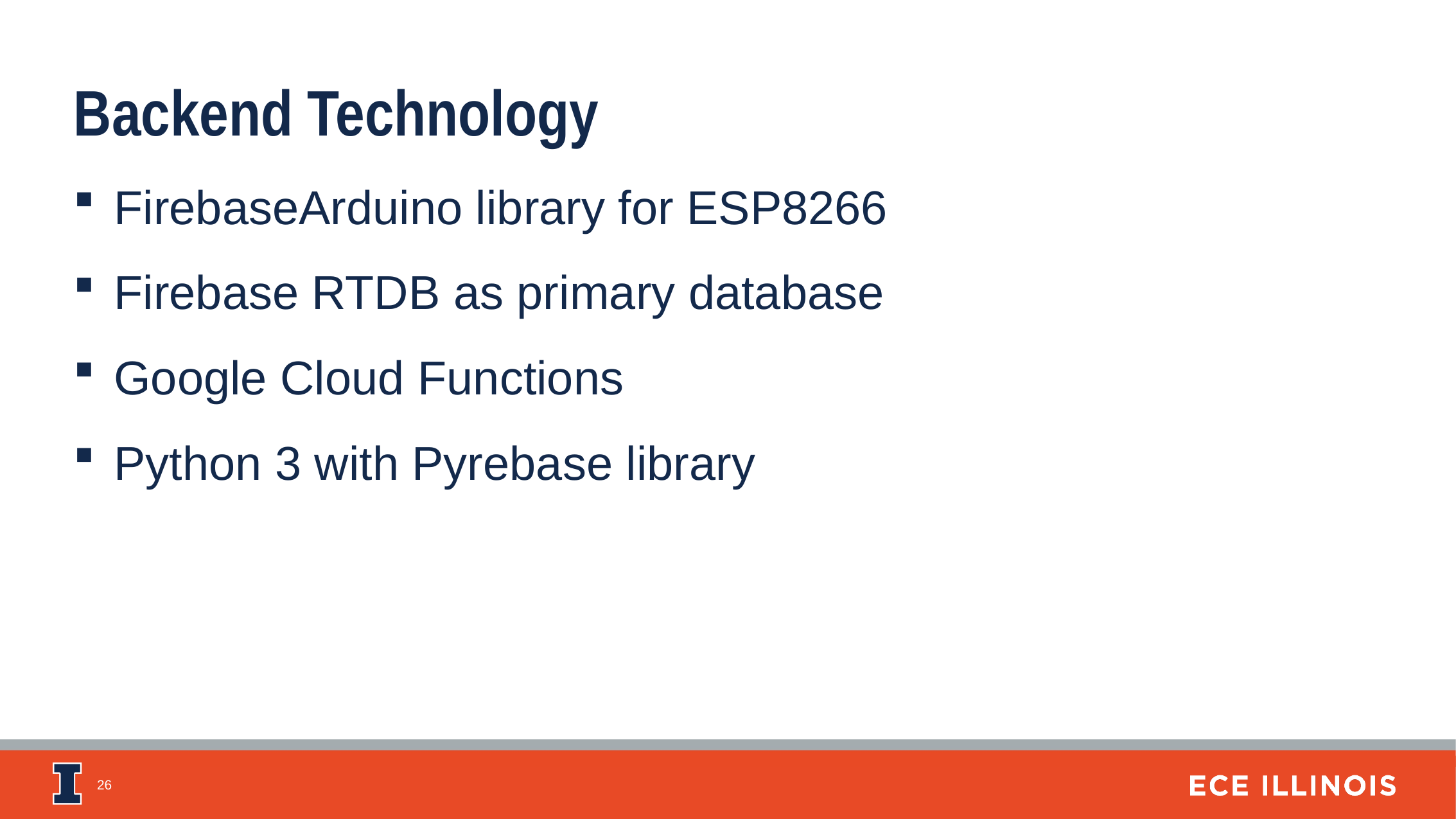

Backend Technology
FirebaseArduino library for ESP8266
Firebase RTDB as primary database
Google Cloud Functions
Python 3 with Pyrebase library

26